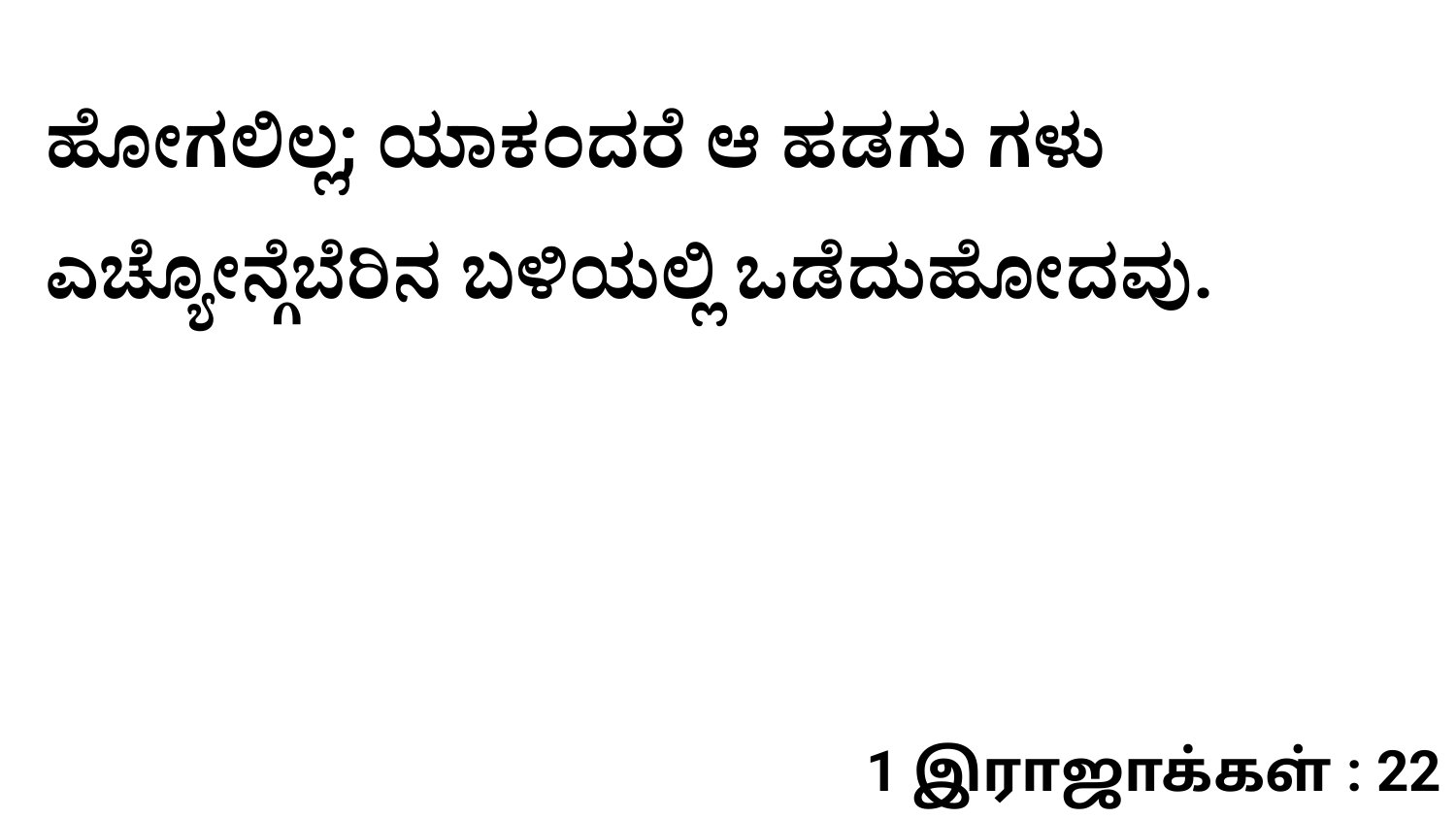

ಹೋಗಲಿಲ್ಲ; ಯಾಕಂದರೆ ಆ ಹಡಗು ಗಳು ಎಚ್ಯೋನ್ಗೆಬೆರಿನ ಬಳಿಯಲ್ಲಿ ಒಡೆದುಹೋದವು.
1 இராஜாக்கள் : 22